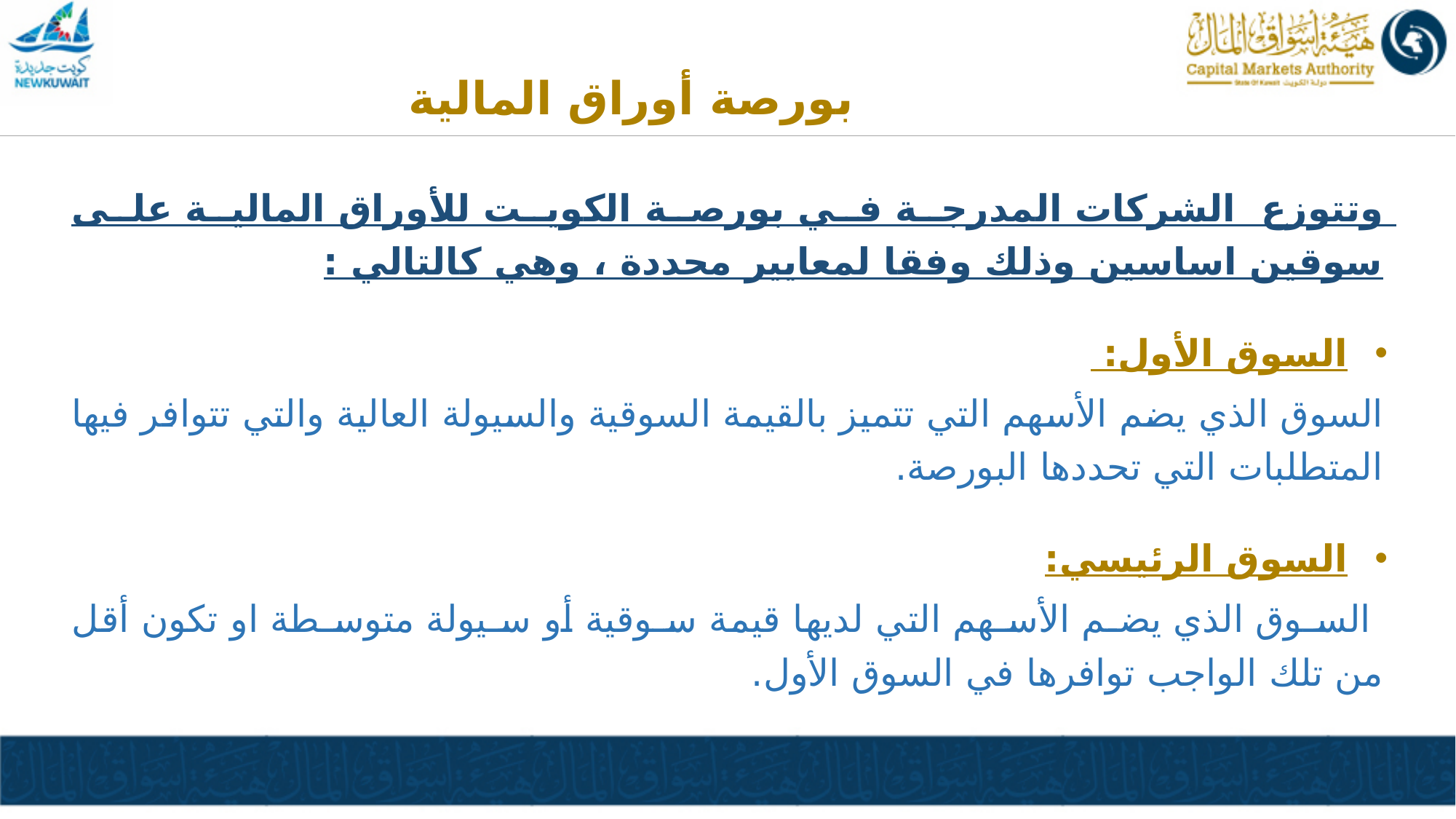

بورصة أوراق المالية
وتتوزع  الشركات المدرجة في بورصة الكويت للأوراق المالية على سوقين اساسين وذلك وفقا لمعايير محددة ، وهي كالتالي :

السوق الأول:
السوق الذي يضم الأسهم التي تتميز بالقيمة السوقية والسيولة العالية والتي تتوافر فيها المتطلبات التي تحددها البورصة.

السوق الرئيسي:
 السـوق الذي يضـم الأسـهم التي لديها قيمة سـوقية أو سـيولة متوسـطة او تكون أقل من تلك الواجب توافرها في السوق الأول.